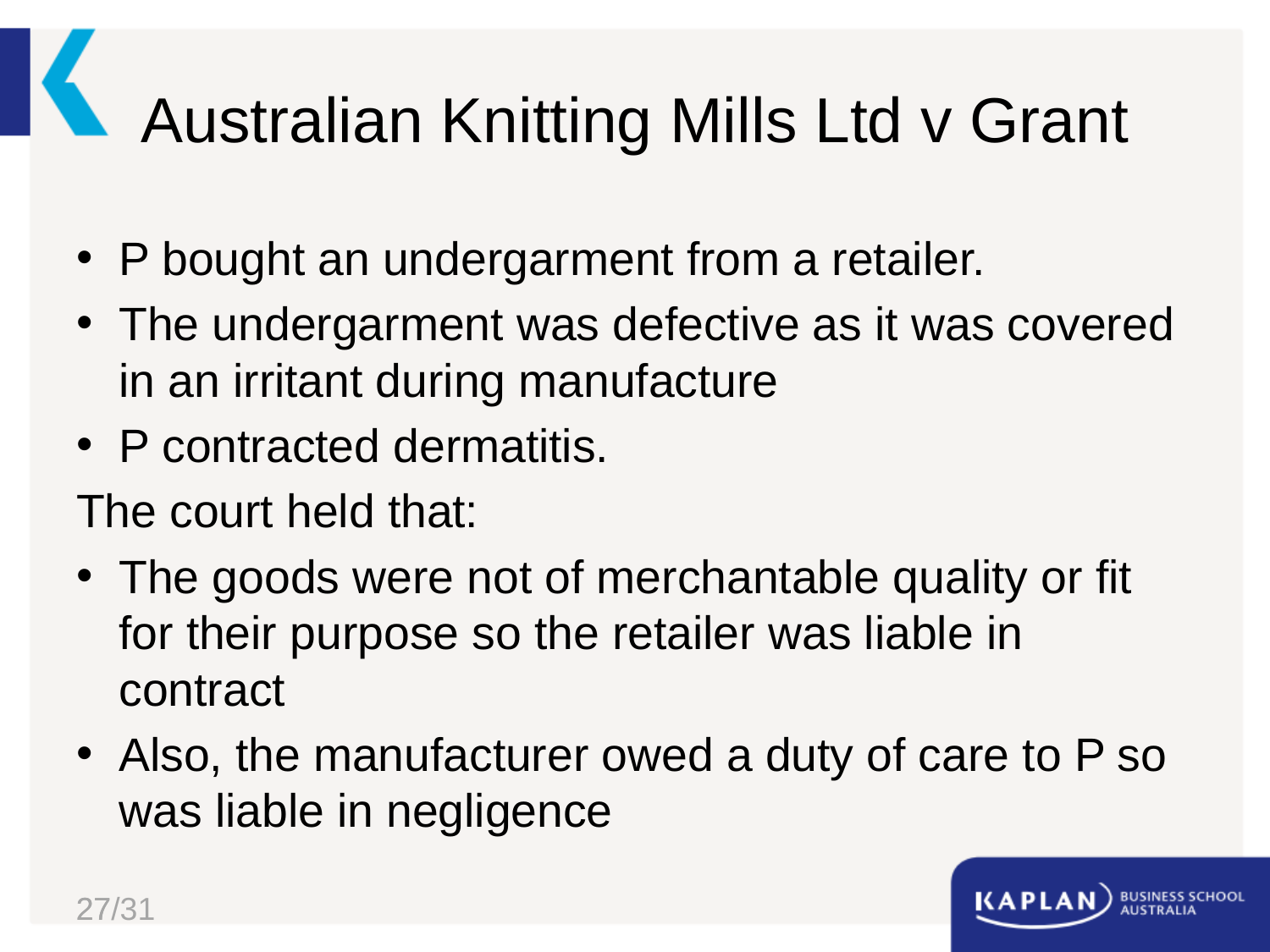

# Australian Knitting Mills Ltd v Grant
P bought an undergarment from a retailer.
The undergarment was defective as it was covered in an irritant during manufacture
P contracted dermatitis.
The court held that:
The goods were not of merchantable quality or fit for their purpose so the retailer was liable in contract
Also, the manufacturer owed a duty of care to P so was liable in negligence
27